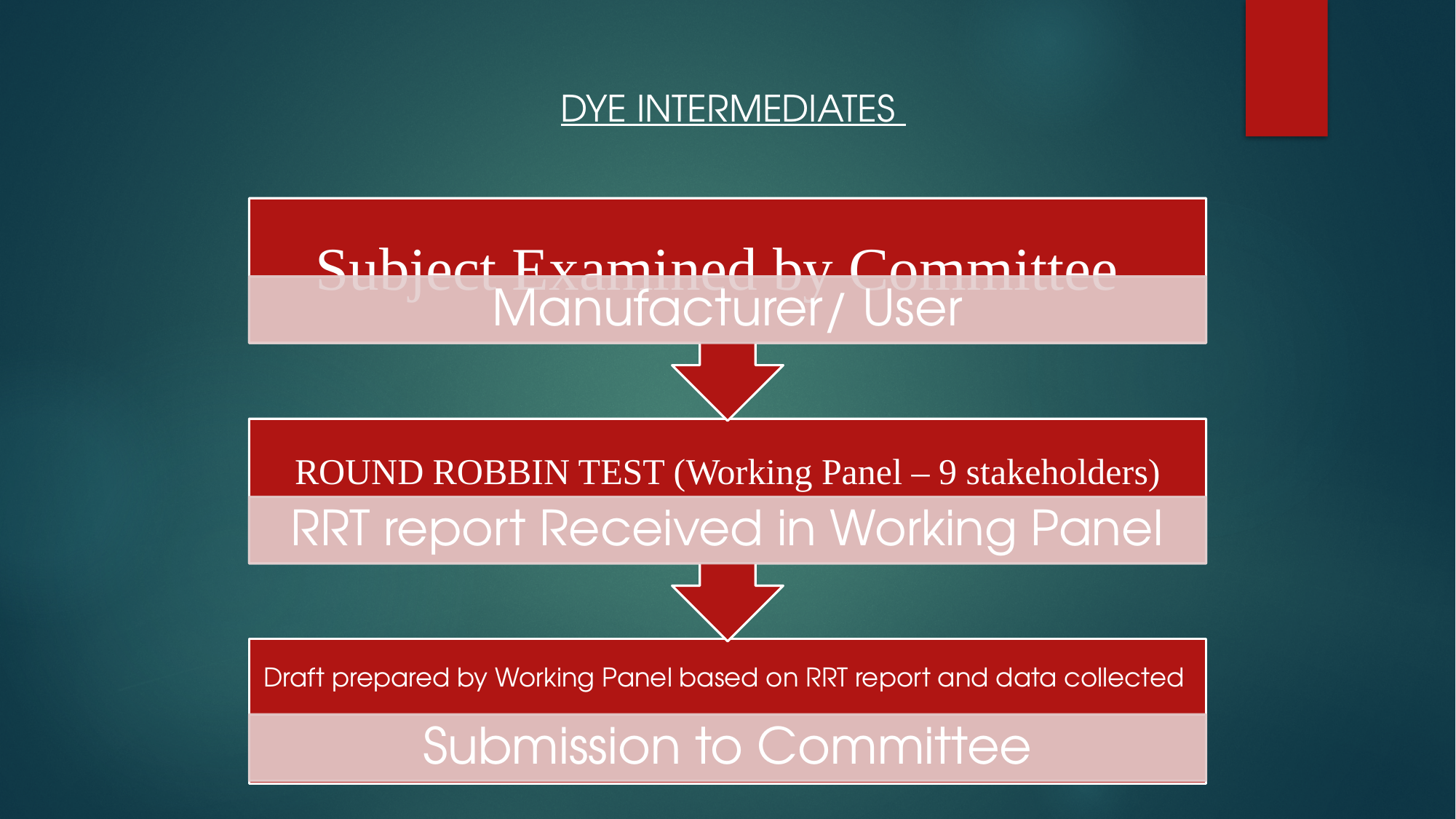

DYE INTERMEDIATES
Draft prepared by Working Panel based on RRT report and data collected
Submission to Committee
ROUND ROBBIN TEST (Working Panel – 9 stakeholders)

RRT report Received in Working Panel
Subject Examined by Committee
Manufacturer/ User